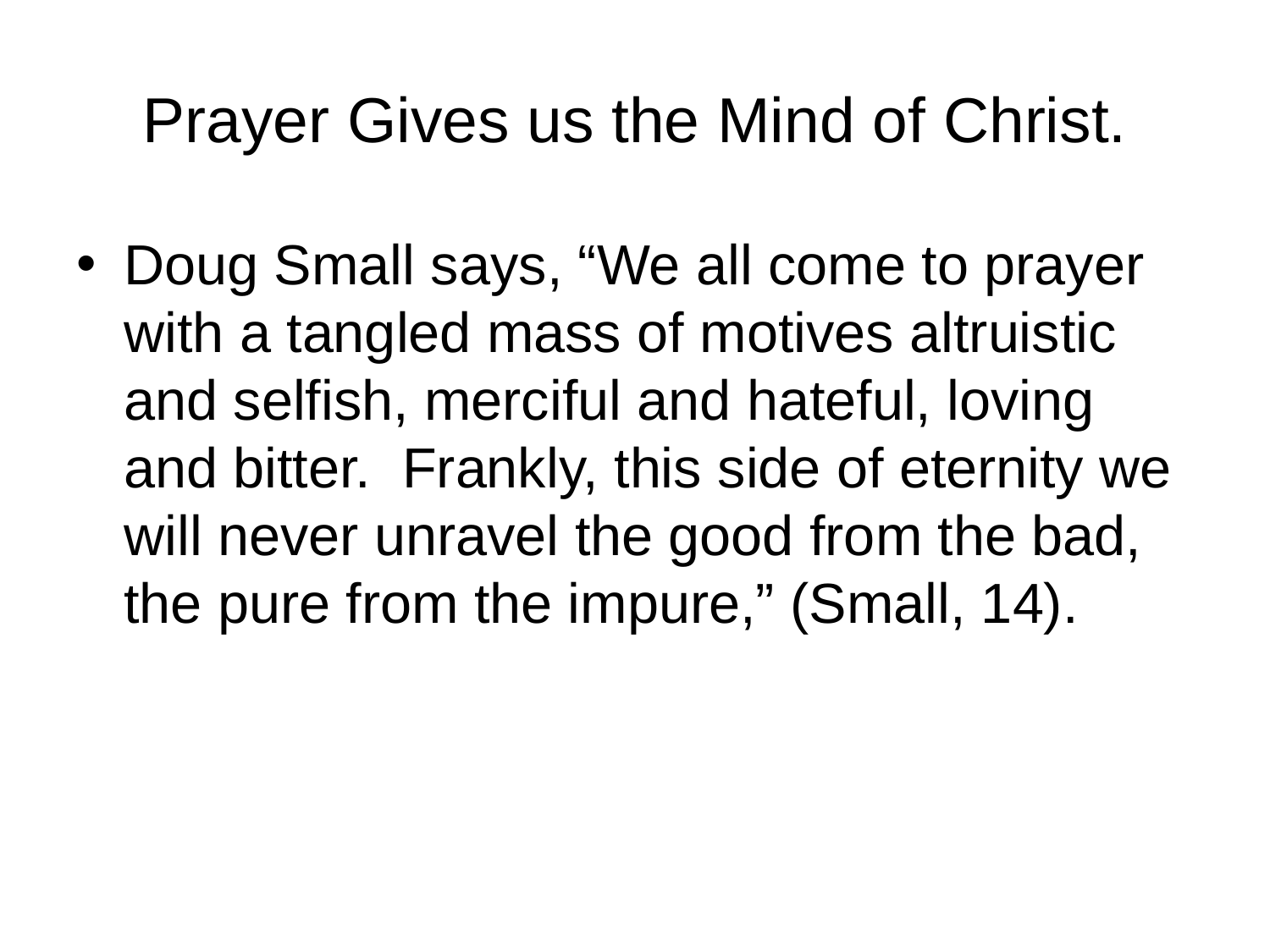

# Prayer Gives us the Mind of Christ.
Doug Small says, “We all come to prayer with a tangled mass of motives altruistic and selfish, merciful and hateful, loving and bitter.  Frankly, this side of eternity we will never unravel the good from the bad, the pure from the impure,” (Small, 14).